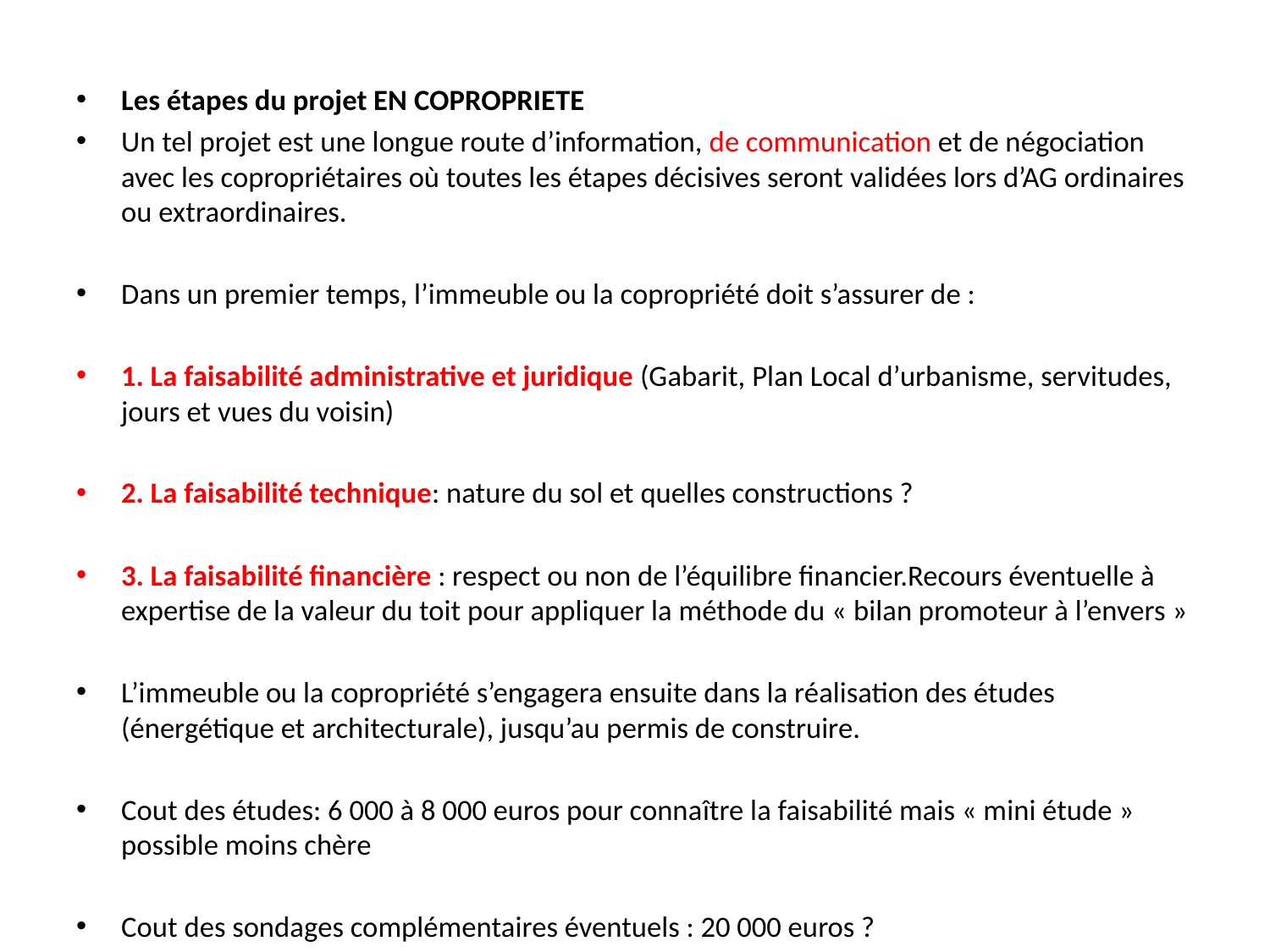

#
Les étapes du projet EN COPROPRIETE
Un tel projet est une longue route d’information, de communication et de négociation avec les copropriétaires où toutes les étapes décisives seront validées lors d’AG ordinaires ou extraordinaires.

Dans un premier temps, l’immeuble ou la copropriété doit s’assurer de :

1. La faisabilité administrative et juridique (Gabarit, Plan Local d’urbanisme, servitudes, jours et vues du voisin)

2. La faisabilité technique: nature du sol et quelles constructions ?

3. La faisabilité financière : respect ou non de l’équilibre financier.Recours éventuelle à expertise de la valeur du toit pour appliquer la méthode du « bilan promoteur à l’envers »

L’immeuble ou la copropriété s’engagera ensuite dans la réalisation des études (énergétique et architecturale), jusqu’au permis de construire.

Cout des études: 6 000 à 8 000 euros pour connaître la faisabilité mais « mini étude » possible moins chère

Cout des sondages complémentaires éventuels : 20 000 euros ?